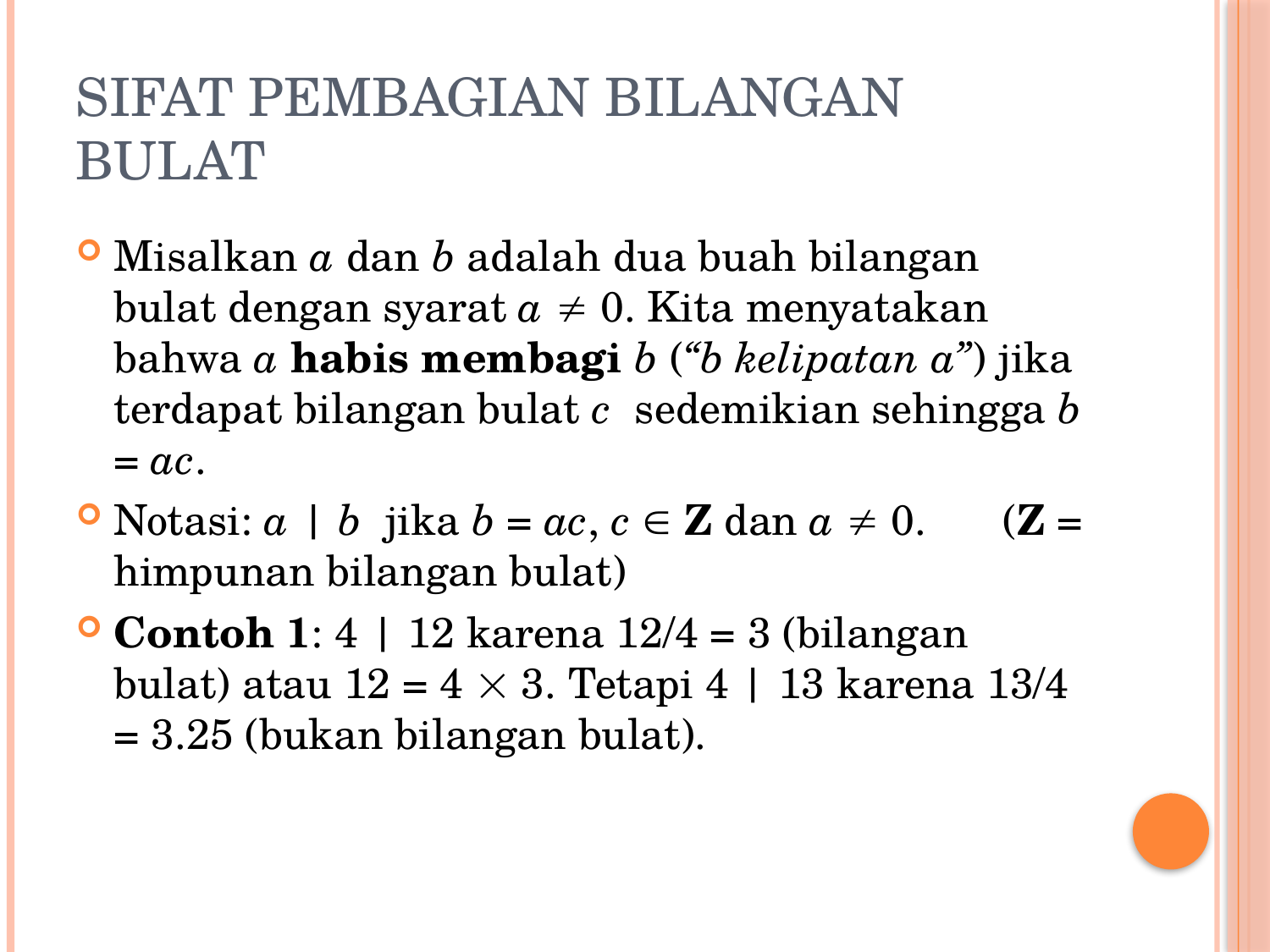

# Sifat Pembagian Bilangan Bulat
Misalkan a dan b adalah dua buah bilangan bulat dengan syarat a ≠ 0. Kita menyatakan bahwa a habis membagi b (“b kelipatan a”) jika terdapat bilangan bulat c  sedemikian sehingga b = ac.
Notasi: a | b  jika b = ac, c ∈ Z dan a ≠ 0.	(Z = himpunan bilangan bulat)
Contoh 1: 4 | 12 karena 12/4 = 3 (bilangan bulat) atau 12 = 4 × 3. Tetapi 4 | 13 karena 13/4 = 3.25 (bukan bilangan bulat).